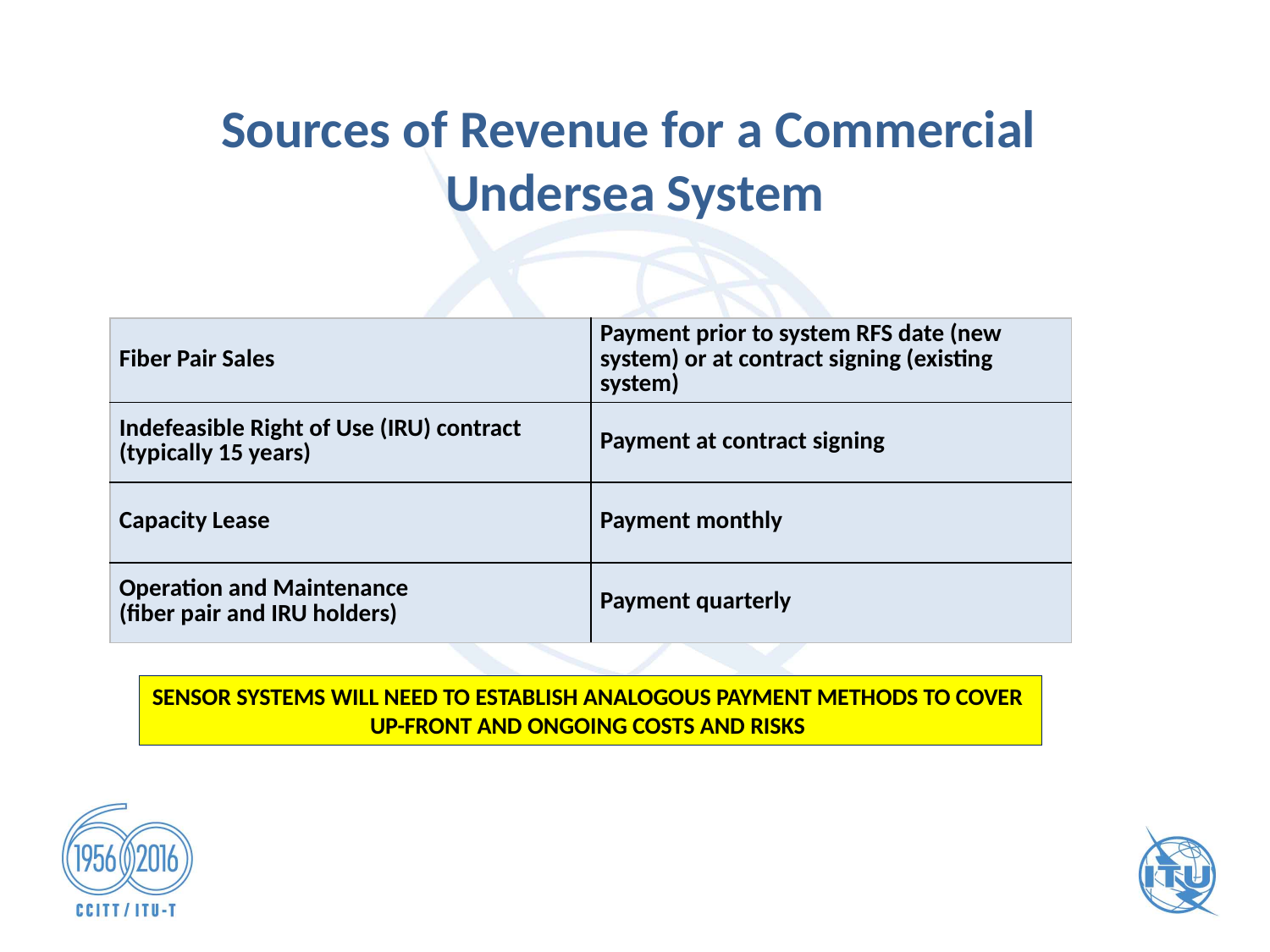

# Sources of Revenue for a Commercial Undersea System

| Fiber Pair Sales | Payment prior to system RFS date (new system) or at contract signing (existing system) |
| --- | --- |
| Indefeasible Right of Use (IRU) contract (typically 15 years) | Payment at contract signing |
| Capacity Lease | Payment monthly |
| Operation and Maintenance (fiber pair and IRU holders) | Payment quarterly |
SENSOR SYSTEMS WILL NEED TO ESTABLISH ANALOGOUS PAYMENT METHODS TO COVER
UP-FRONT AND ONGOING COSTS AND RISKS